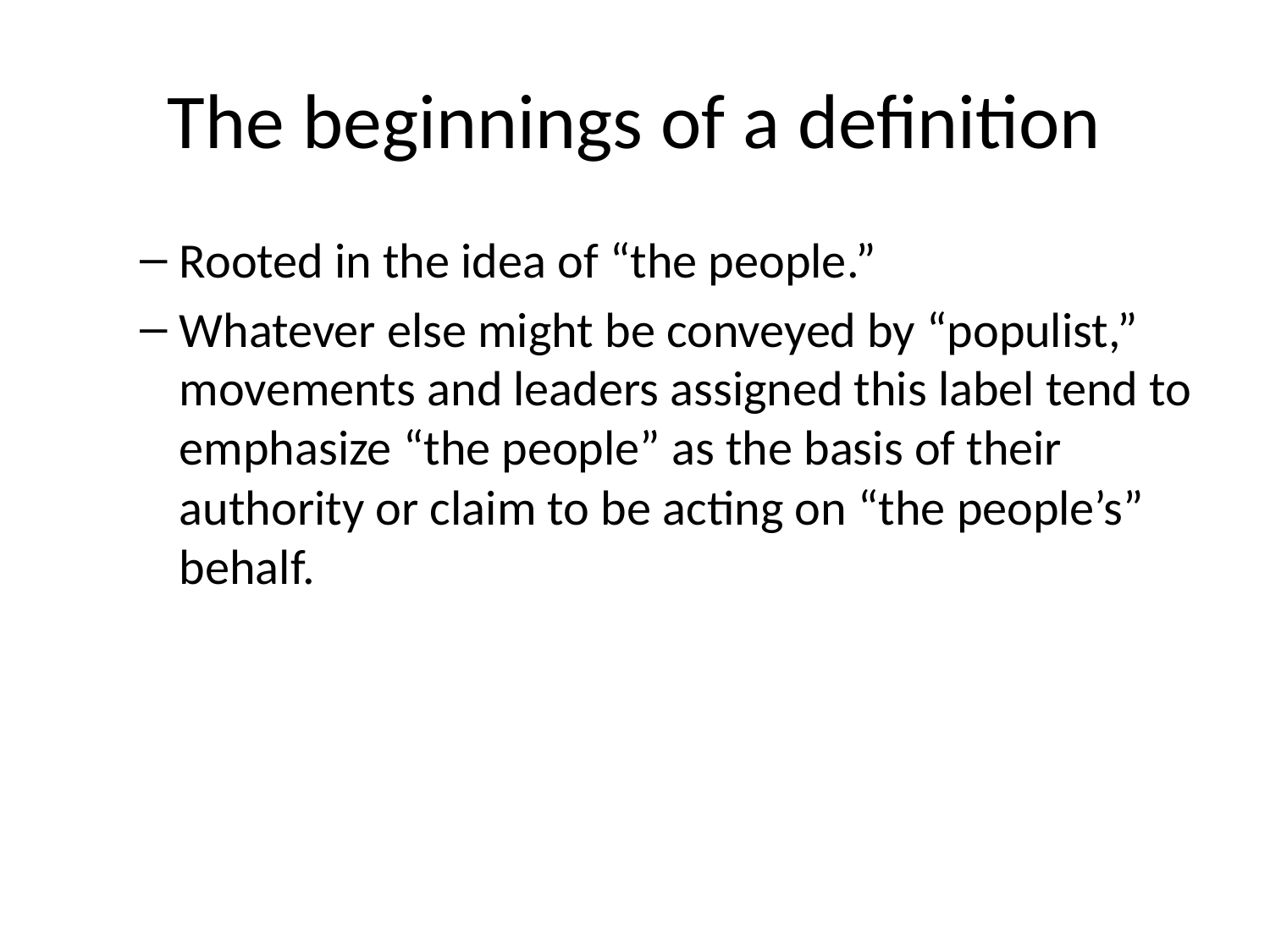

# The beginnings of a definition
Rooted in the idea of “the people.”
Whatever else might be conveyed by “populist,” movements and leaders assigned this label tend to emphasize “the people” as the basis of their authority or claim to be acting on “the people’s” behalf.